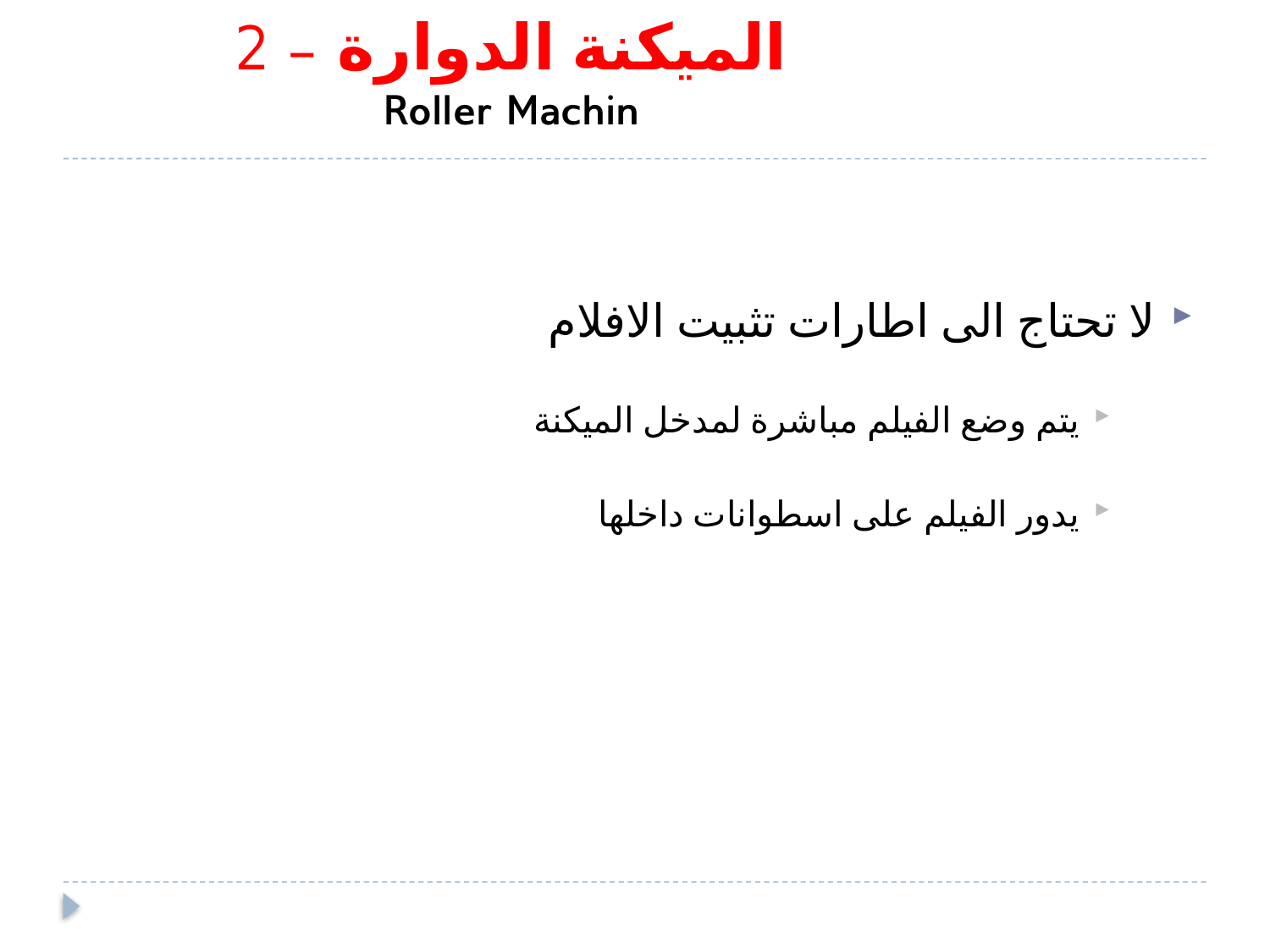

2 – الميكنة الدوارة
Roller Machin

لا تحتاج الى اطارات تثبيت الافلام
يتم وضع الفيلم مباشرة لمدخل الميكنة
يدور الفيلم على اسطوانات داخلها